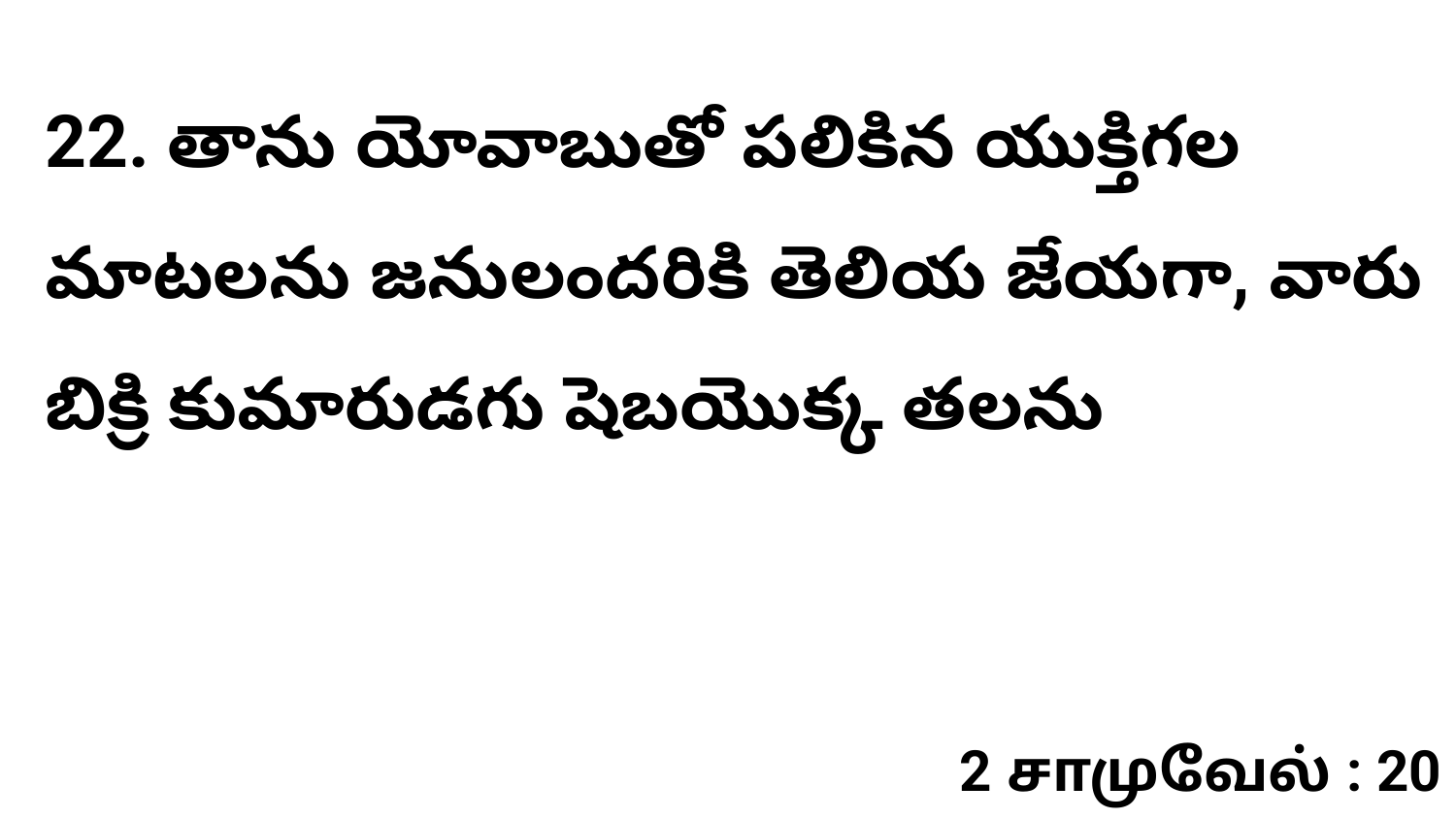

22. తాను యోవాబుతో పలికిన యుక్తిగల మాటలను జనులందరికి తెలియ జేయగా, వారు బిక్రి కుమారుడగు షెబయొక్క తలను
2 சாமுவேல் : 20